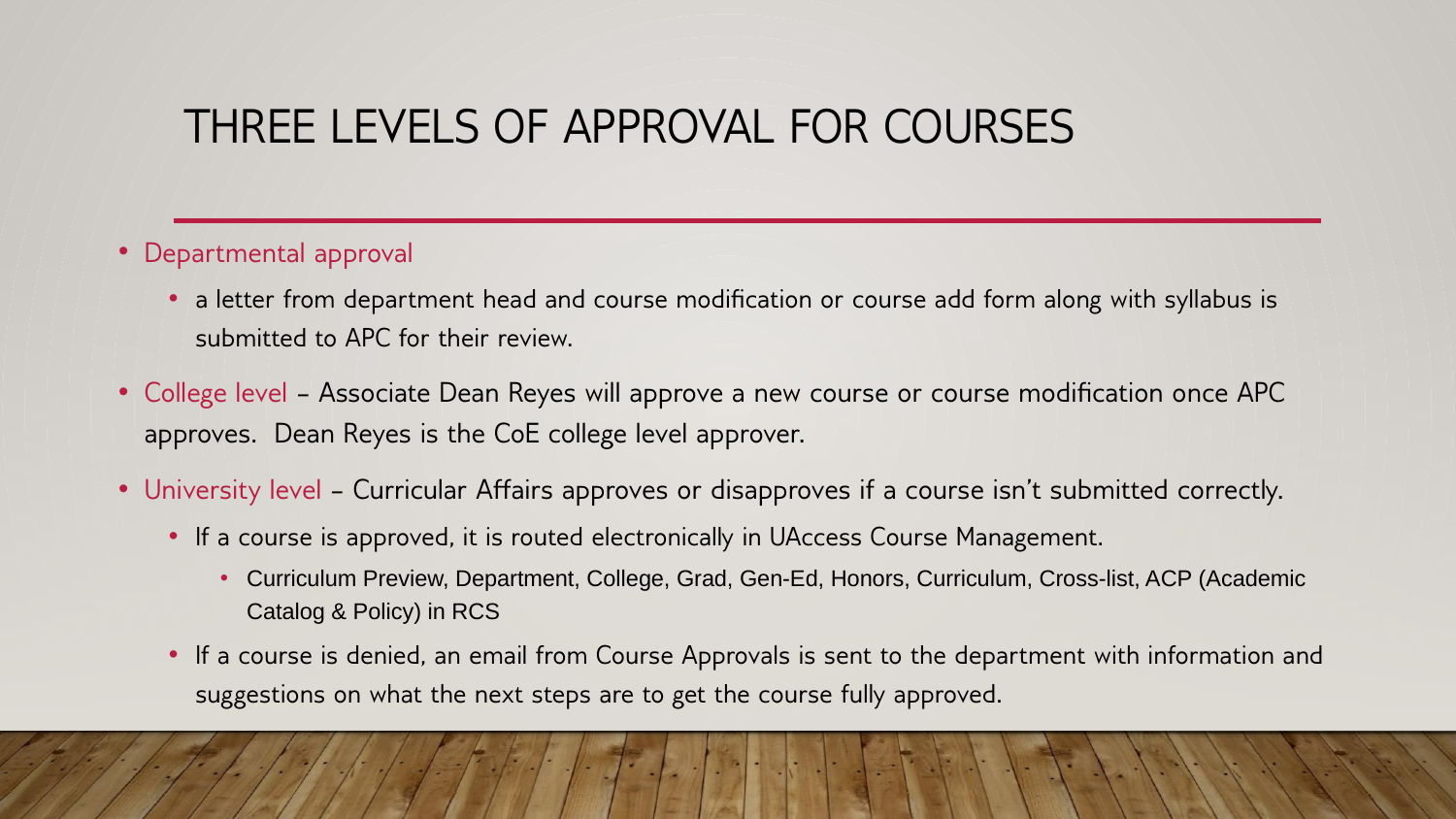

# THREE LEVELS OF APPROVAL FOR COURSES
Departmental approval
a letter from department head and course modification or course add form along with syllabus is submitted to APC for their review.
College level – Associate Dean Reyes will approve a new course or course modification once APC approves.  Dean Reyes is the CoE college level approver.
University level – Curricular Affairs approves or disapproves if a course isn’t submitted correctly.
If a course is approved, it is routed electronically in UAccess Course Management.
Curriculum Preview, Department, College, Grad, Gen-Ed, Honors, Curriculum, Cross-list, ACP (Academic Catalog & Policy) in RCS
If a course is denied, an email from Course Approvals is sent to the department with information and suggestions on what the next steps are to get the course fully approved.